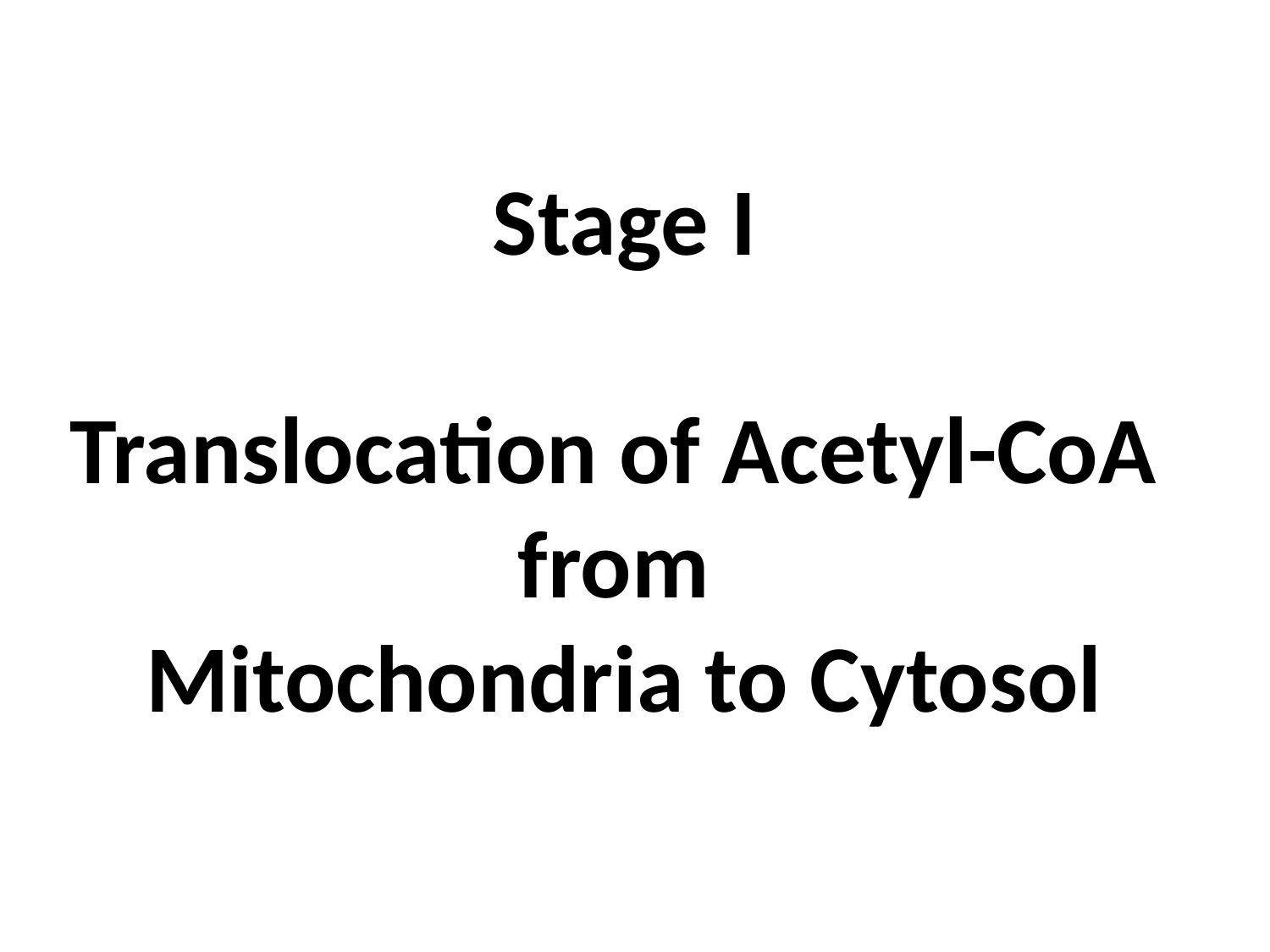

# Stage I Translocation of Acetyl-CoA  from Mitochondria to Cytosol